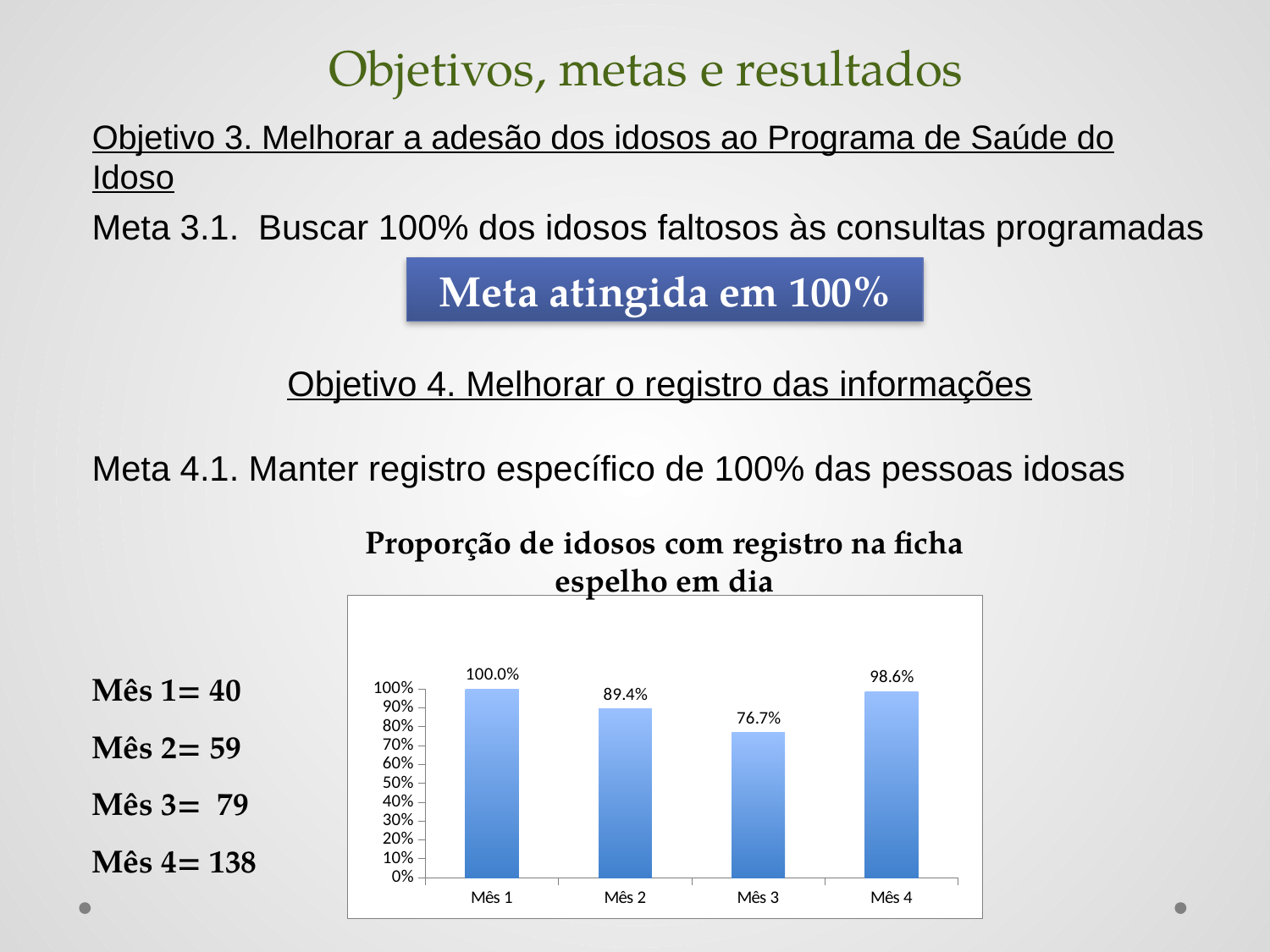

# Objetivos, metas e resultados
Objetivo 3. Melhorar a adesão dos idosos ao Programa de Saúde do Idoso

Meta 3.1.  Buscar 100% dos idosos faltosos às consultas programadas

Objetivo 4. Melhorar o registro das informações

Meta 4.1. Manter registro específico de 100% das pessoas idosas
Meta atingida em 100%
Proporção de idosos com registro na ficha espelho em dia

### Chart

| Category | Proporção de idosos com registro na ficha espelho em dia |
|---|---|
| Mês 1 | 1.0 |
| Mês 2 | 0.8939393939393939 |
| Mês 3 | 0.766990291262136 |
| Mês 4 | 0.9857142857142857 |
Mês 1= 40
Mês 2= 59
Mês 3=  79
Mês 4= 138